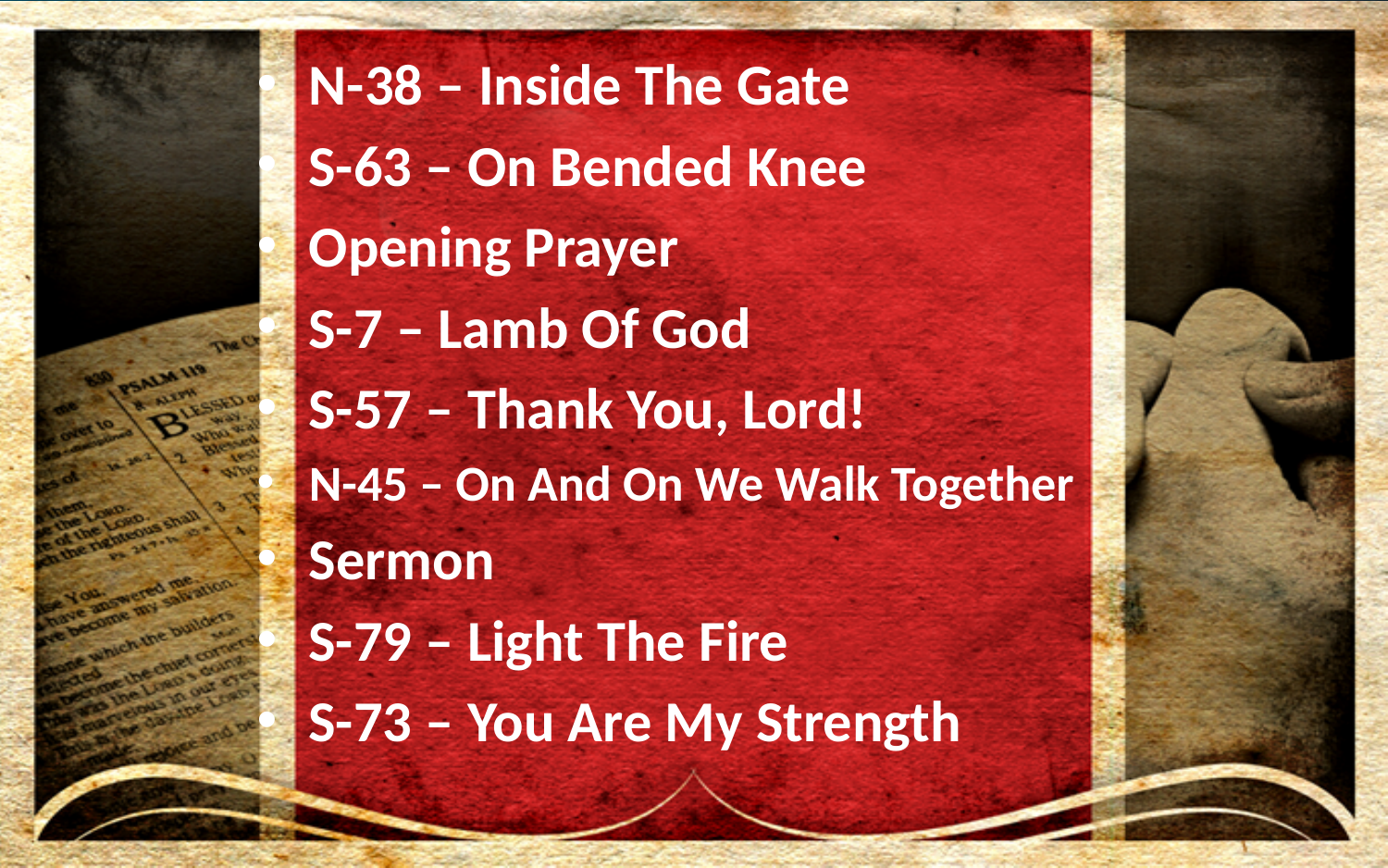

N-38 – Inside The Gate
S-63 – On Bended Knee
Opening Prayer
S-7 – Lamb Of God
S-57 – Thank You, Lord!
N-45 – On And On We Walk Together
Sermon
S-79 – Light The Fire
S-73 – You Are My Strength